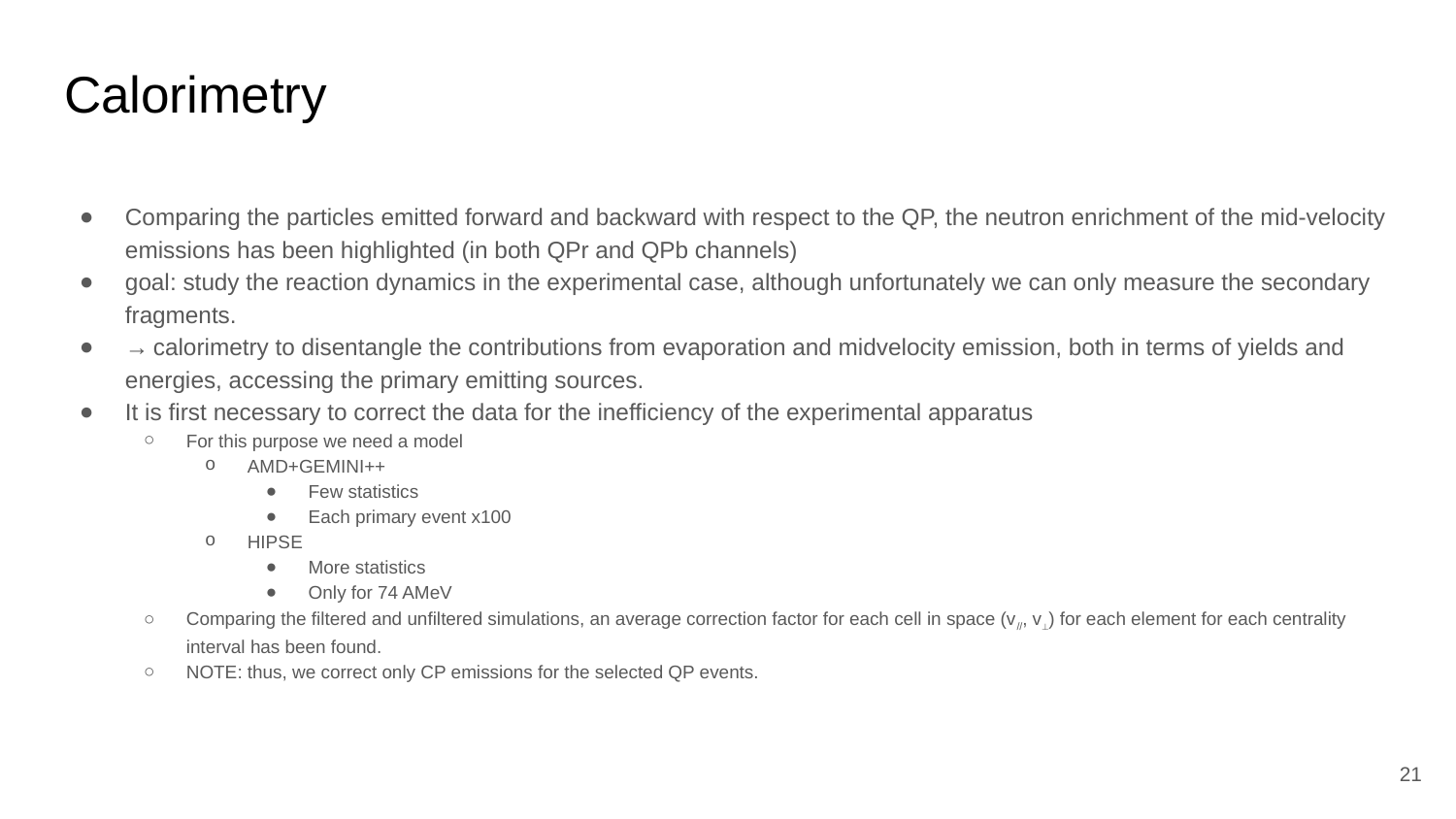

# Calorimetry
Comparing the particles emitted forward and backward with respect to the QP, the neutron enrichment of the mid-velocity emissions has been highlighted (in both QPr and QPb channels)
goal: study the reaction dynamics in the experimental case, although unfortunately we can only measure the secondary fragments.
→ calorimetry to disentangle the contributions from evaporation and midvelocity emission, both in terms of yields and energies, accessing the primary emitting sources.
It is first necessary to correct the data for the inefficiency of the experimental apparatus
For this purpose we need a model
AMD+GEMINI++
Few statistics
Each primary event x100
HIPSE
More statistics
Only for 74 AMeV
Comparing the filtered and unfiltered simulations, an average correction factor for each cell in space (v//, v⟂) for each element for each centrality interval has been found.
NOTE: thus, we correct only CP emissions for the selected QP events.

21